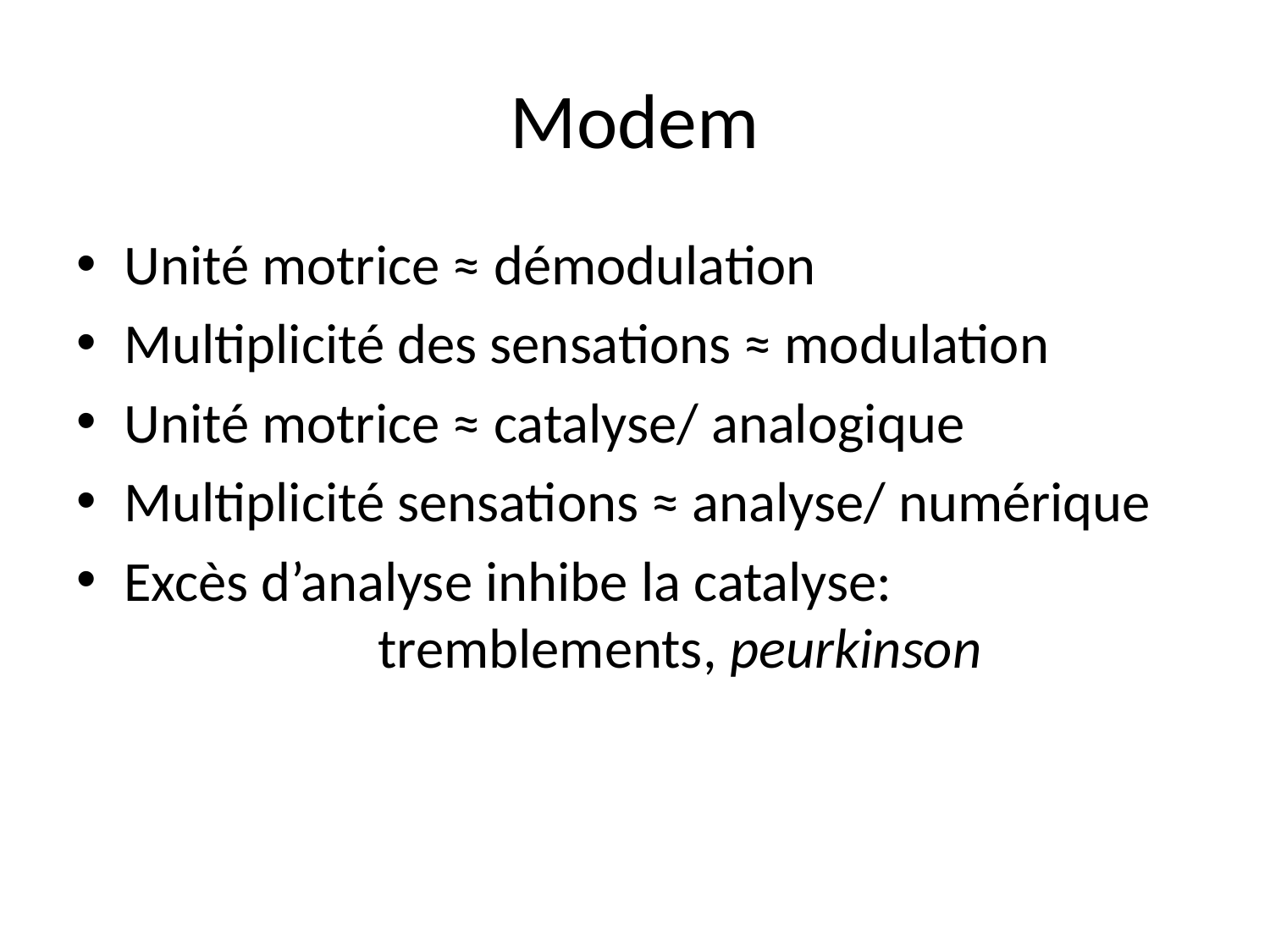

# Modem
Unité motrice ≈ démodulation
Multiplicité des sensations ≈ modulation
Unité motrice ≈ catalyse/ analogique
Multiplicité sensations ≈ analyse/ numérique
Excès d’analyse inhibe la catalyse:   		 		tremblements, peurkinson